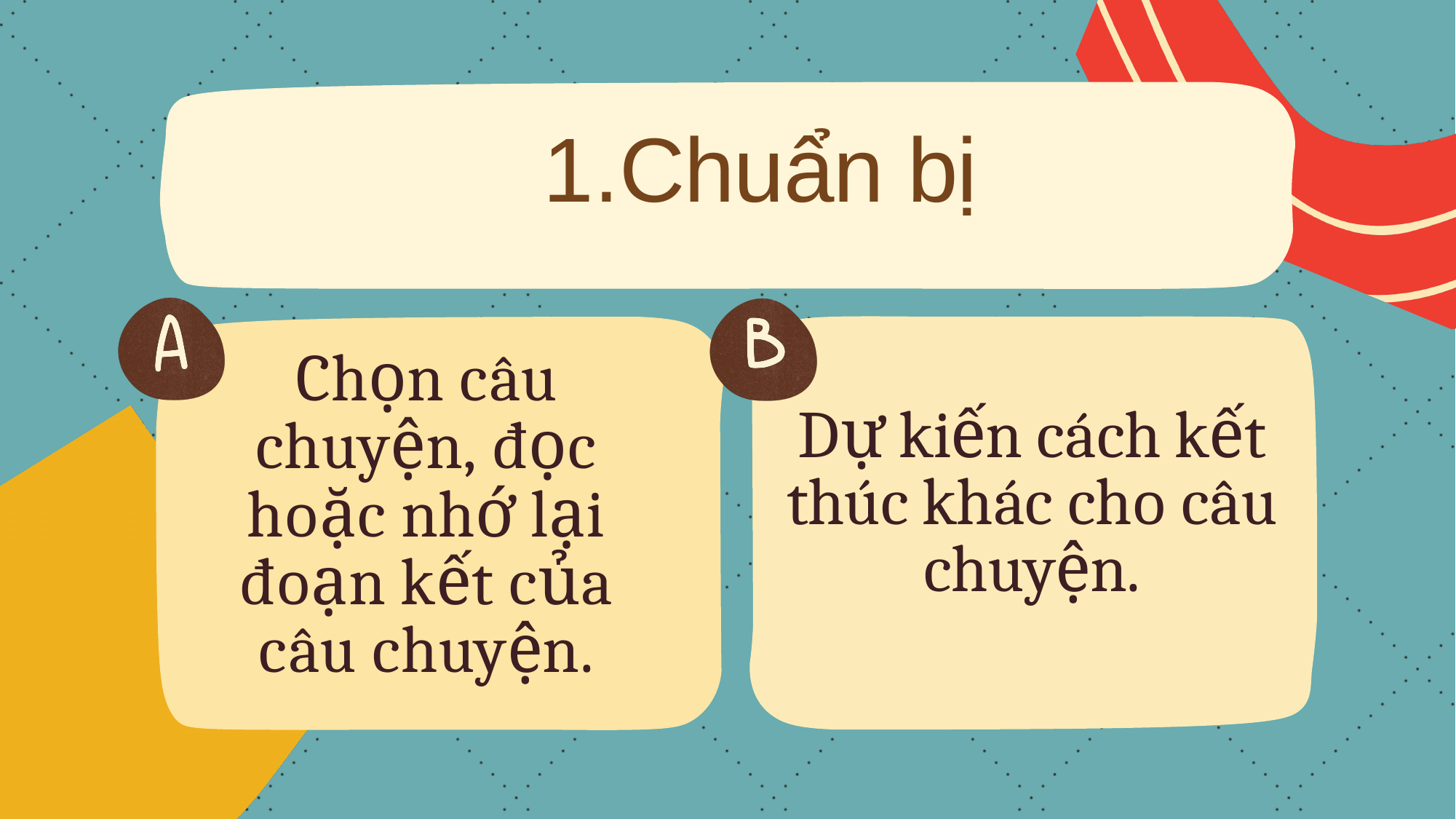

Chuẩn bị

Chọn câu chuyện, đọc hoặc nhớ lại đoạn kết của câu chuyện.

Dự kiến cách kết thúc khác cho câu chuyện.